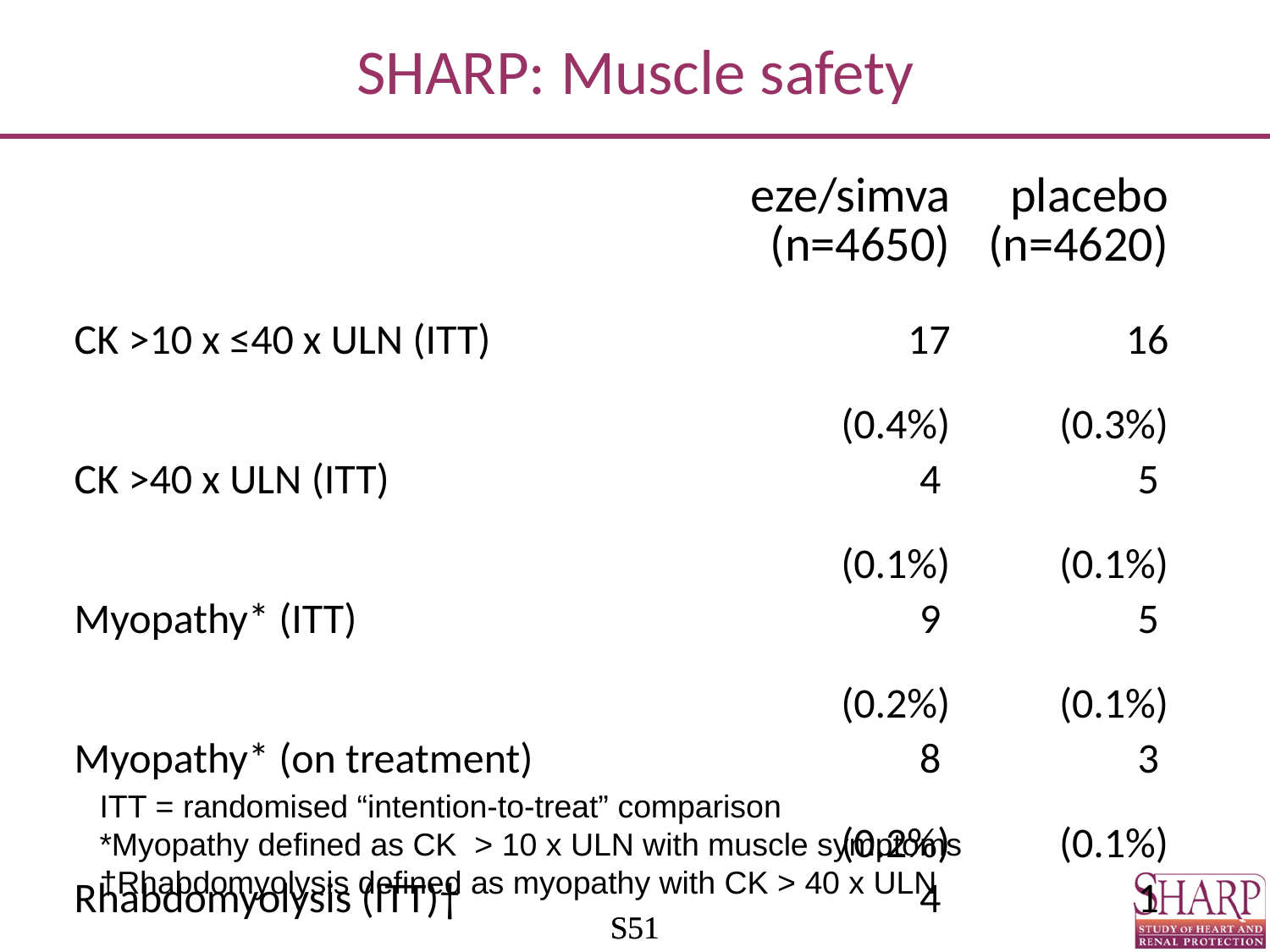

SHARP: Muscle safety
|  | eze/simva (n=4650) | placebo (n=4620) |
| --- | --- | --- |
| CK >10 x ≤40 x ULN (ITT) | 17 (0.4%) | 16 (0.3%) |
| CK >40 x ULN (ITT) | 4 (0.1%) | 5 (0.1%) |
| Myopathy\* (ITT) | 9 (0.2%) | 5 (0.1%) |
| Myopathy\* (on treatment) | 8 (0.2%) | 3 (0.1%) |
| Rhabdomyolysis (ITT)† | 4 (0.1%) | 1 (0.0%) |
| Rhabdomyolysis (on treatment)† | 4 (0.1%) | 0 (0.0%) |
ITT = randomised “intention-to-treat” comparison
*Myopathy defined as CK  > 10 x ULN with muscle symptoms
†Rhabdomyolysis defined as myopathy with CK > 40 x ULN